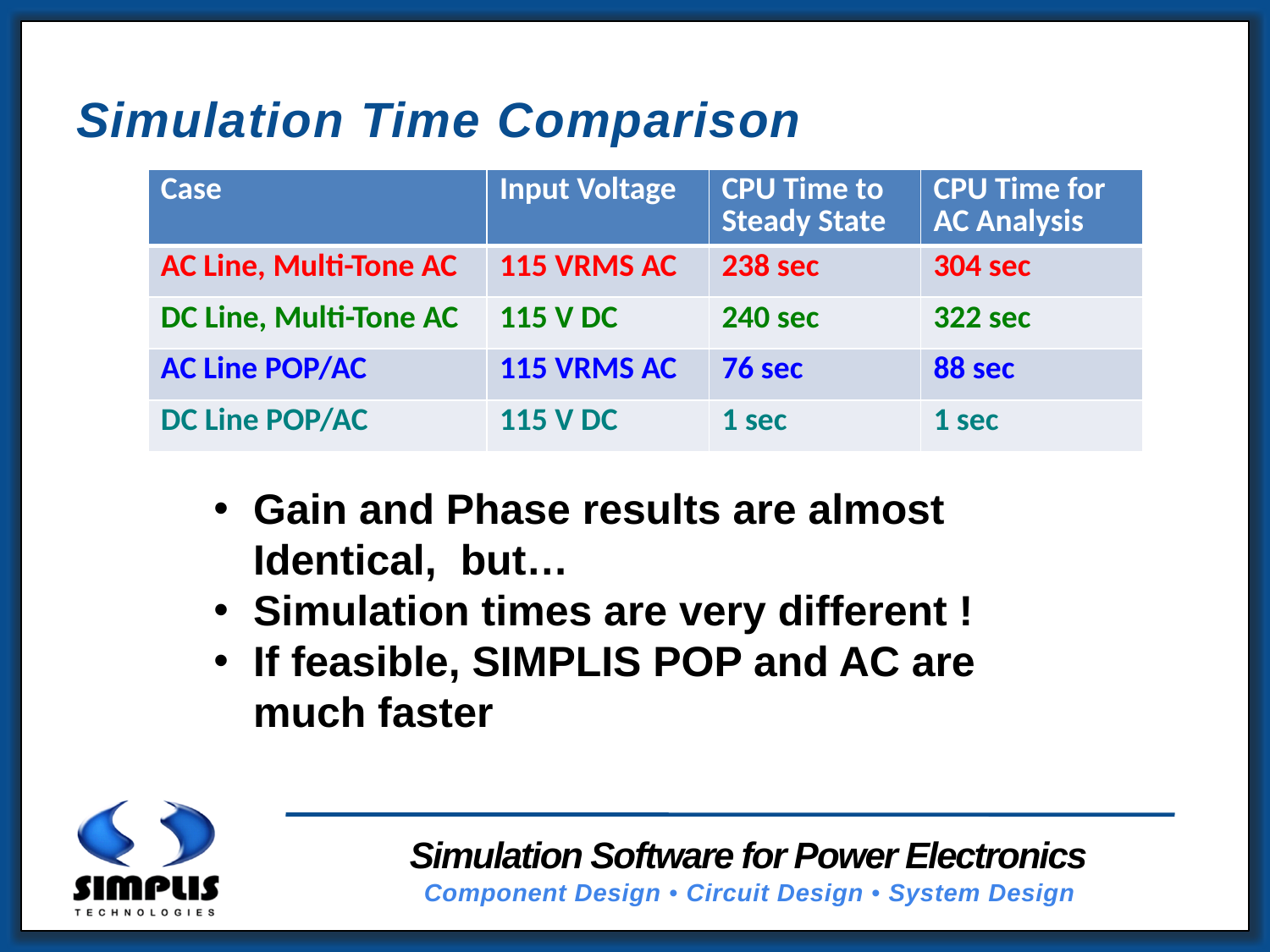

# Simulation Time Comparison

| Case | Input Voltage | CPU Time to Steady State | CPU Time for AC Analysis |
| --- | --- | --- | --- |
| AC Line, Multi-Tone AC | 115 VRMS AC | 238 sec | 304 sec |
| DC Line, Multi-Tone AC | 115 V DC | 240 sec | 322 sec |
| AC Line POP/AC | 115 VRMS AC | 76 sec | 88 sec |
| DC Line POP/AC | 115 V DC | 1 sec | 1 sec |
Gain and Phase results are almost Identical,  but…
Simulation times are very different !
If feasible, SIMPLIS POP and AC are much faster